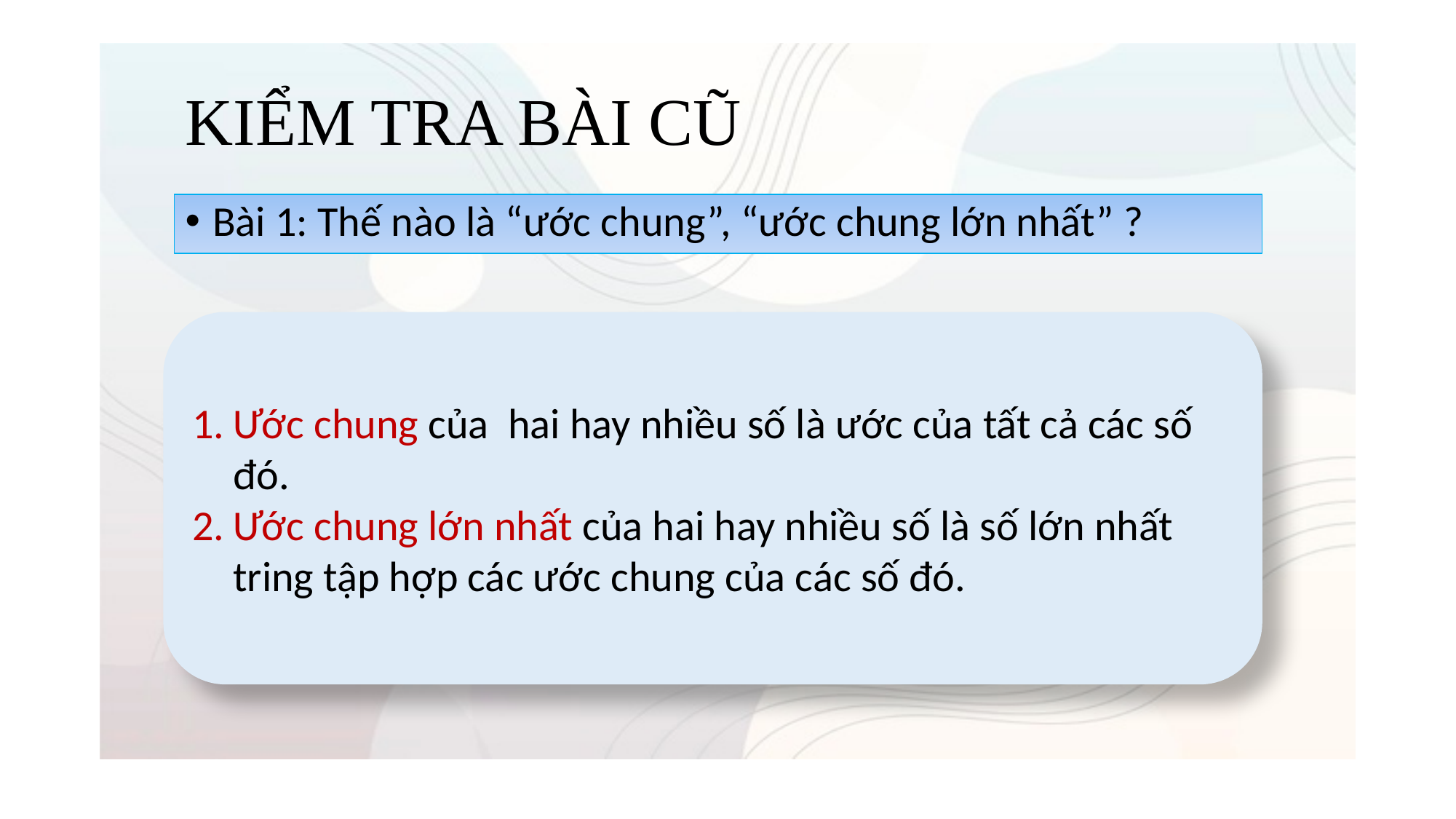

# KIỂM TRA BÀI CŨ
Bài 1: Thế nào là “ước chung”, “ước chung lớn nhất” ?
Ước chung của  hai hay nhiều số là ước của tất cả các số đó.
Ước chung lớn nhất của hai hay nhiều số là số lớn nhất tring tập hợp các ước chung của các số đó.